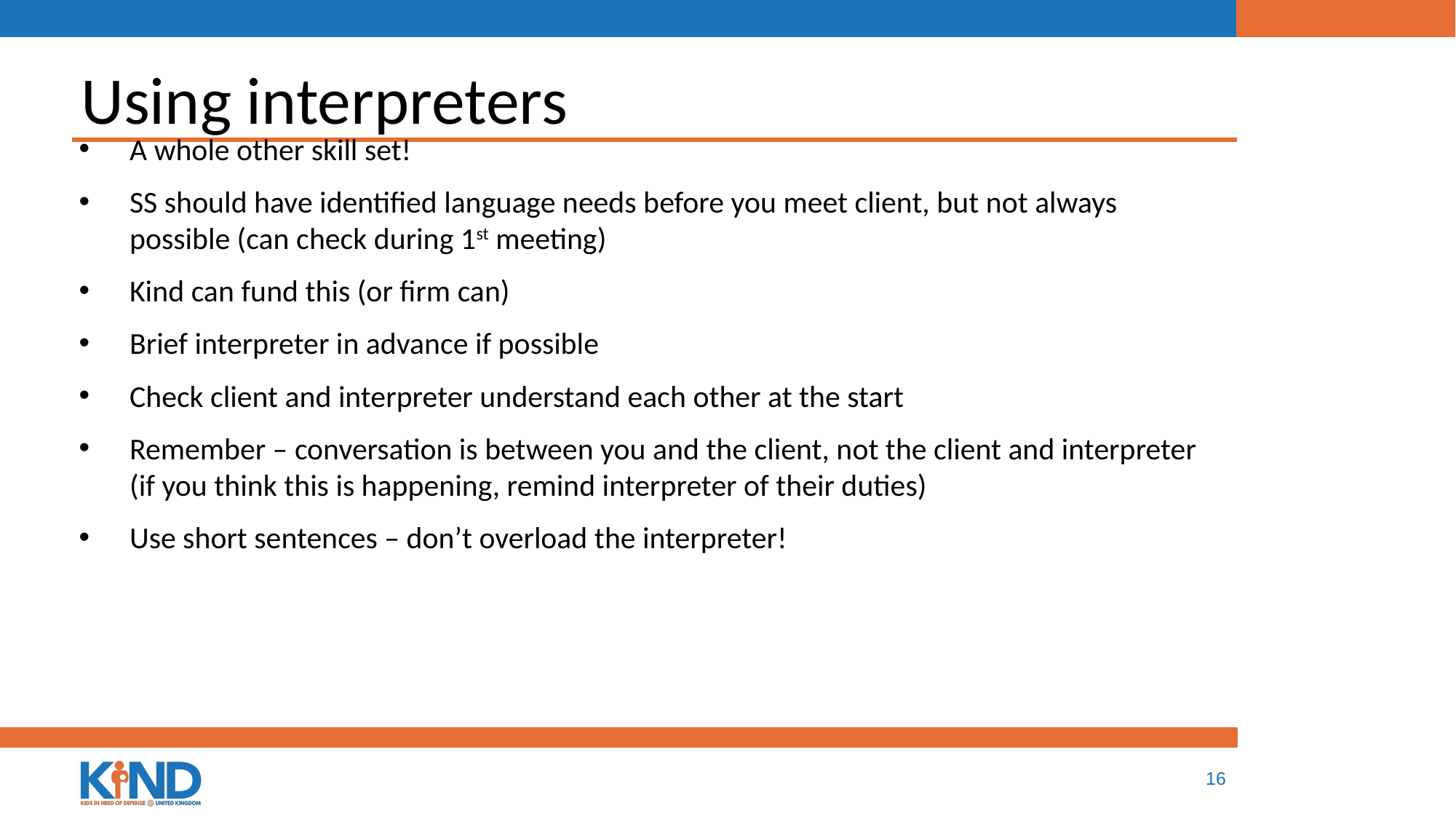

# Using interpreters
A whole other skill set!
SS should have identified language needs before you meet client, but not always possible (can check during 1st meeting)
Kind can fund this (or firm can)
Brief interpreter in advance if possible
Check client and interpreter understand each other at the start
Remember – conversation is between you and the client, not the client and interpreter (if you think this is happening, remind interpreter of their duties)
Use short sentences – don’t overload the interpreter!